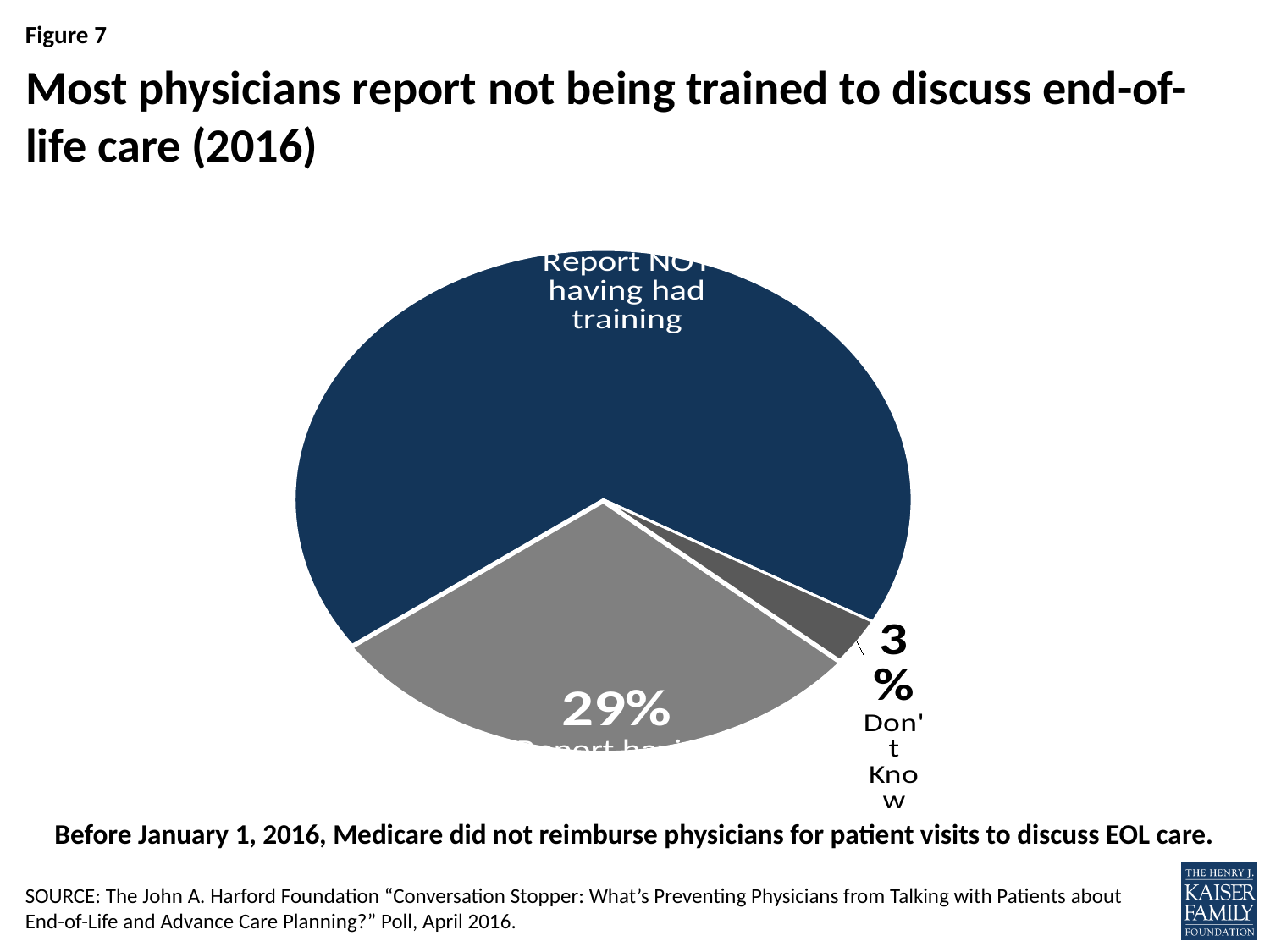

# Most physicians report not being trained to discuss end-of-life care (2016)

### Chart

| Category | Sales |
|---|---|
| Training | 0.29 |
| No Training  | 0.68 |
| Don't Know | 0.03 |
Before January 1, 2016, Medicare did not reimburse physicians for patient visits to discuss EOL care.
SOURCE: The John A. Harford Foundation “Conversation Stopper: What’s Preventing Physicians from Talking with Patients about End-of-Life and Advance Care Planning?” Poll, April 2016.